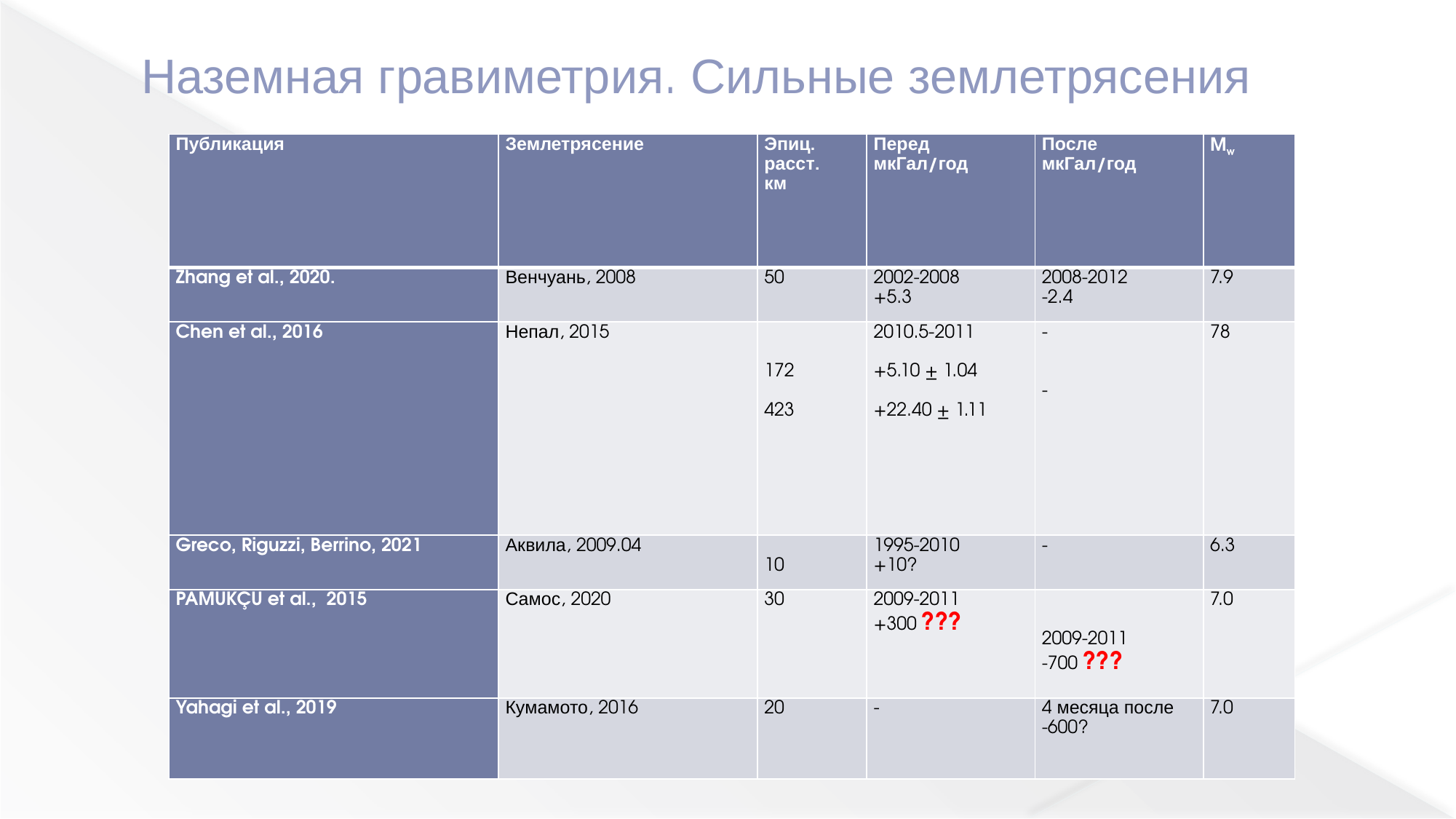

# Наземная гравиметрия. Сильные землетрясения
| Публикация | Землетрясение | Эпиц. расст. км | Перед мкГал/год | После мкГал/год | Mw |
| --- | --- | --- | --- | --- | --- |
| Zhang et al., 2020. | Венчуань, 2008 | 50 | 2002-2008 +5.3 | 2008-2012 -2.4 | 7.9 |
| Chen et al., 2016 | Непал, 2015 | 172   423 | 2010.5-2011   +5.10 ± 1.04   +22.40 ± 1.11 | -     - | 78 |
| Greco, Riguzzi, Berrino, 2021 | Аквила, 2009.04 | 10 | 1995-2010 +10? | - | 6.3 |
| PAMUKÇU et al., 2015 | Самос, 2020 | 30 | 2009-2011 +300 ??? | 2009-2011 -700 ??? | 7.0 |
| Yahagi et al., 2019 | Кумамото, 2016 | 20 | - | 4 месяца после -600? | 7.0 |